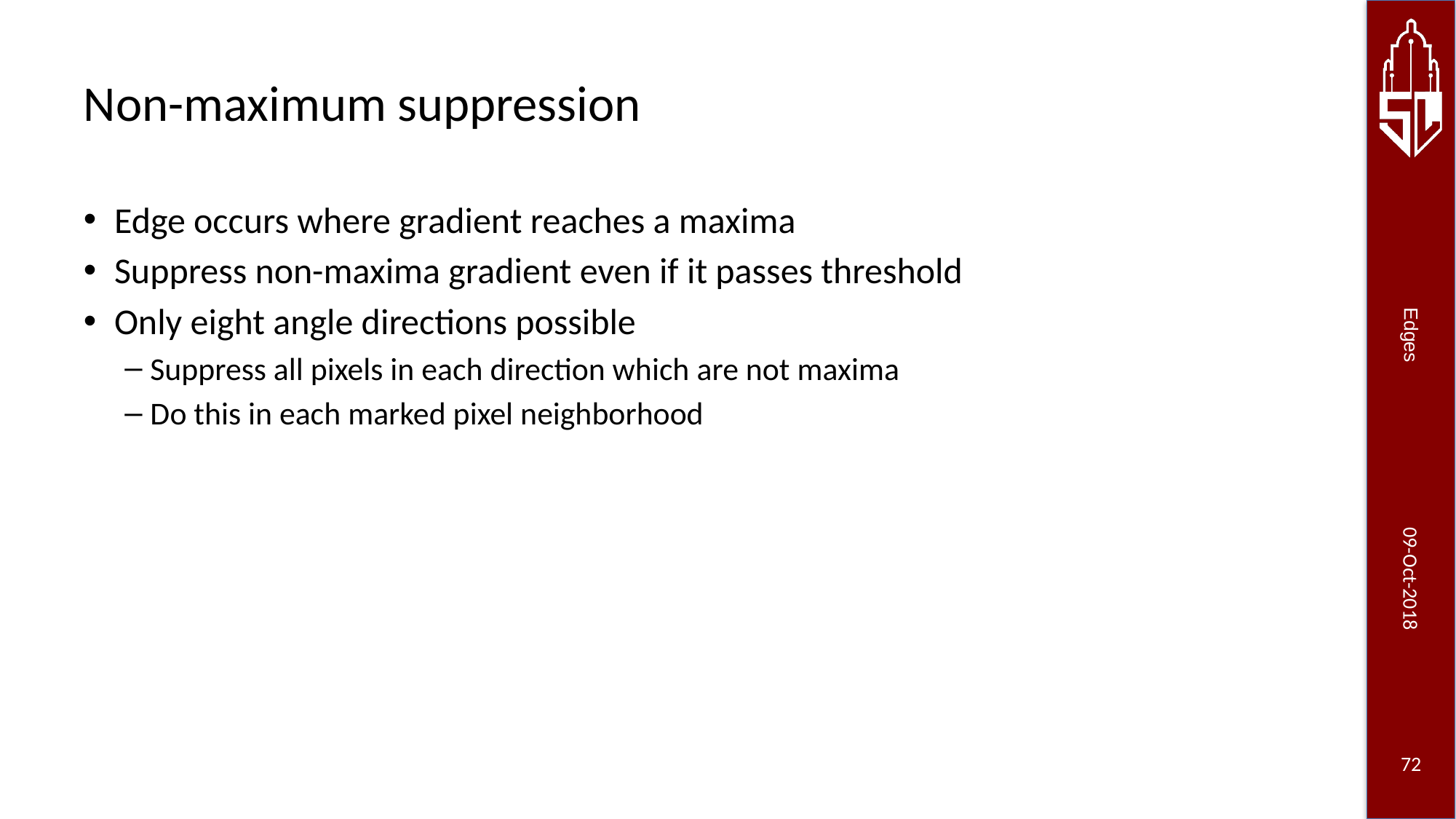

# Non-maximum suppression
Edge occurs where gradient reaches a maxima
Suppress non-maxima gradient even if it passes threshold
Only eight angle directions possible
Suppress all pixels in each direction which are not maxima
Do this in each marked pixel neighborhood